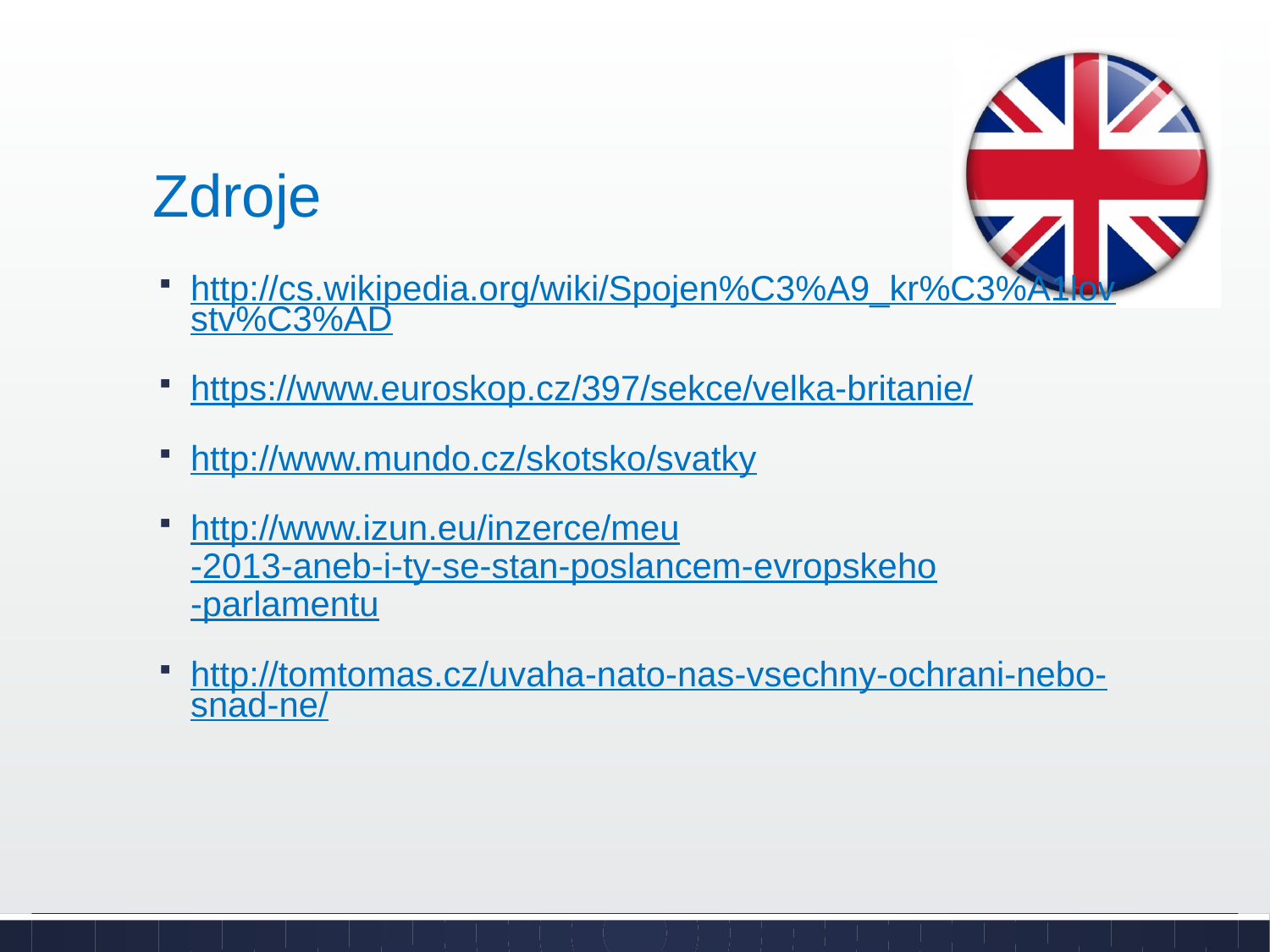

# Zdroje
http://cs.wikipedia.org/wiki/Spojen%C3%A9_kr%C3%A1lovstv%C3%AD
https://www.euroskop.cz/397/sekce/velka-britanie/
http://www.mundo.cz/skotsko/svatky
http://www.izun.eu/inzerce/meu-2013-aneb-i-ty-se-stan-poslancem-evropskeho-parlamentu
http://tomtomas.cz/uvaha-nato-nas-vsechny-ochrani-nebo-snad-ne/